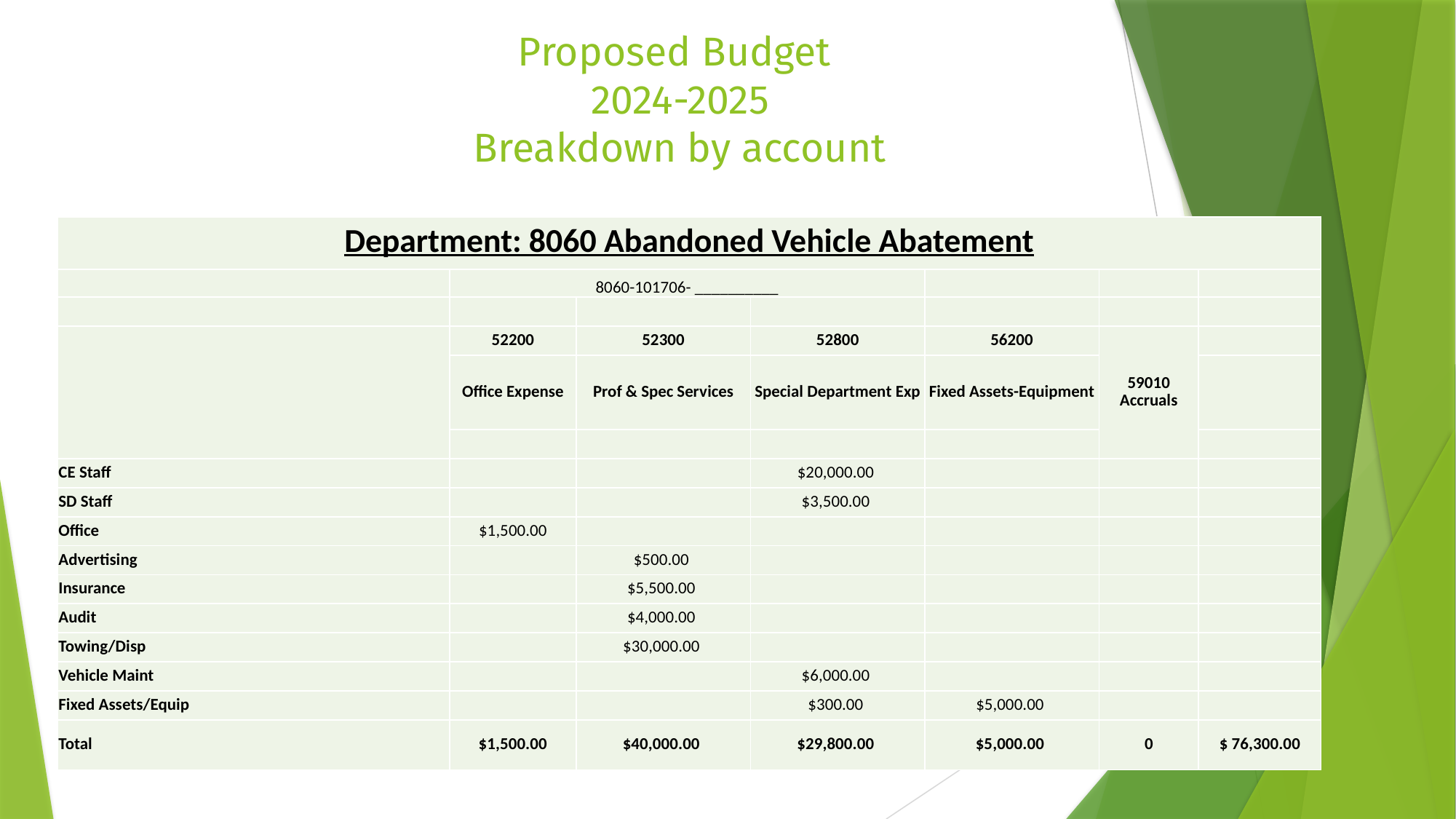

# Proposed Budget 2024-2025 Breakdown by account
| Department: 8060 Abandoned Vehicle Abatement |  |  |  |  |  |  |
| --- | --- | --- | --- | --- | --- | --- |
|  | 8060-101706- \_\_\_\_\_\_\_\_\_\_ |  |  |  |  |  |
|  |  |  |  |  |  |  |
|  | 52200 | 52300 | 52800 | 56200 | 59010 Accruals |  |
|  | Office Expense | Prof & Spec Services | Special Department Exp | Fixed Assets-Equipment |  |  |
|  |  |  |  |  |  |  |
| CE Staff |  |  | $20,000.00 |  |  |  |
| SD Staff |  |  | $3,500.00 |  |  |  |
| Office | $1,500.00 |  |  |  |  |  |
| Advertising |  | $500.00 |  |  |  |  |
| Insurance |  | $5,500.00 |  |  |  |  |
| Audit |  | $4,000.00 |  |  |  |  |
| Towing/Disp |  | $30,000.00 |  |  |  |  |
| Vehicle Maint |  |  | $6,000.00 |  |  |  |
| Fixed Assets/Equip |  |  | $300.00 | $5,000.00 |  |  |
| Total | $1,500.00 | $40,000.00 | $29,800.00 | $5,000.00 | 0 | $ 76,300.00 |